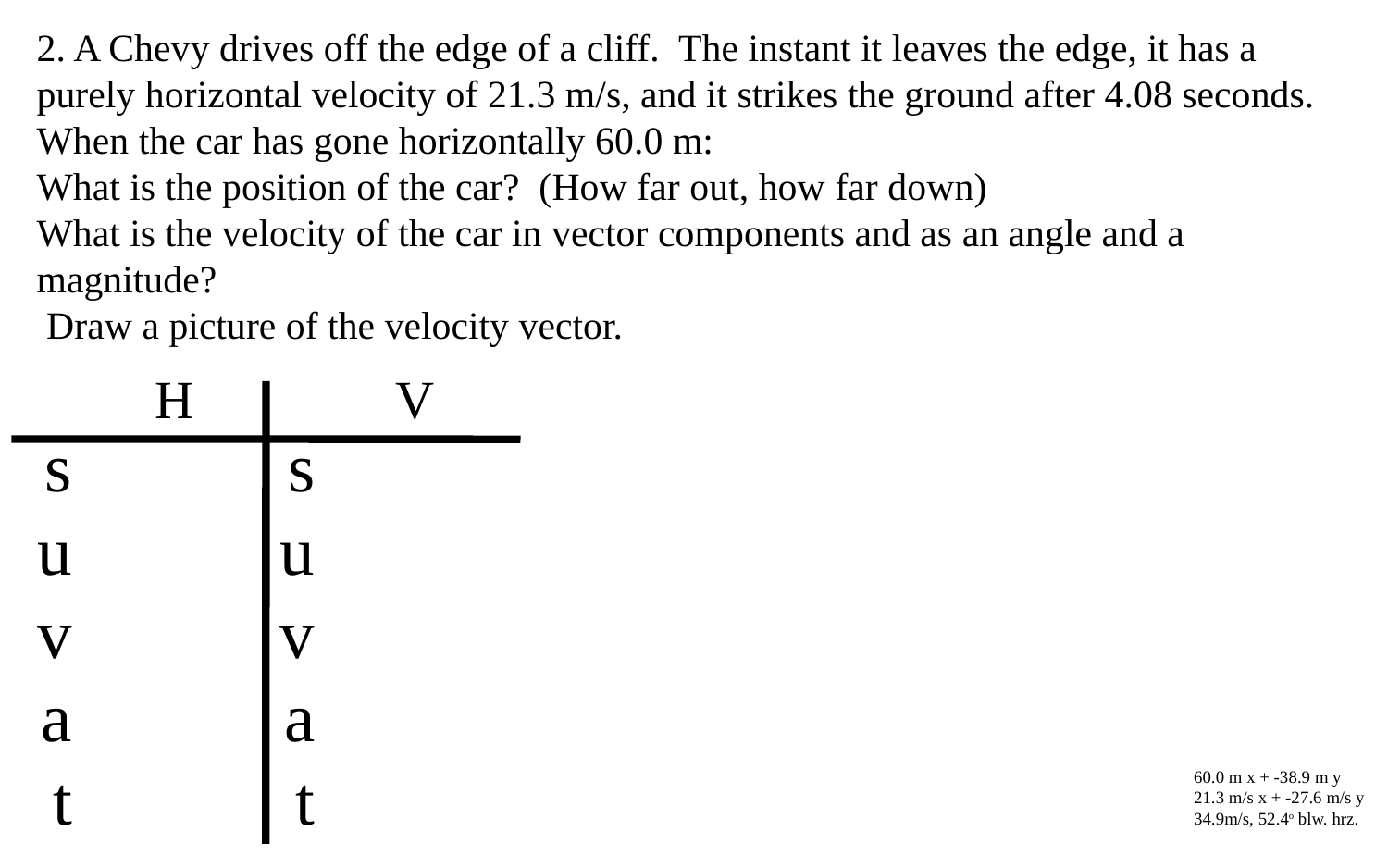

2. A Chevy drives off the edge of a cliff.  The instant it leaves the edge, it has a purely horizontal velocity of 21.3 m/s, and it strikes the ground after 4.08 seconds.
When the car has gone horizontally 60.0 m:
What is the position of the car?  (How far out, how far down)
What is the velocity of the car in vector components and as an angle and a magnitude?
 Draw a picture of the velocity vector.
H
V
s
u
v
a
t
s
u
v
a
t
60.0 m x + -38.9 m y
21.3 m/s x + -27.6 m/s y
34.9m/s, 52.4o blw. hrz.